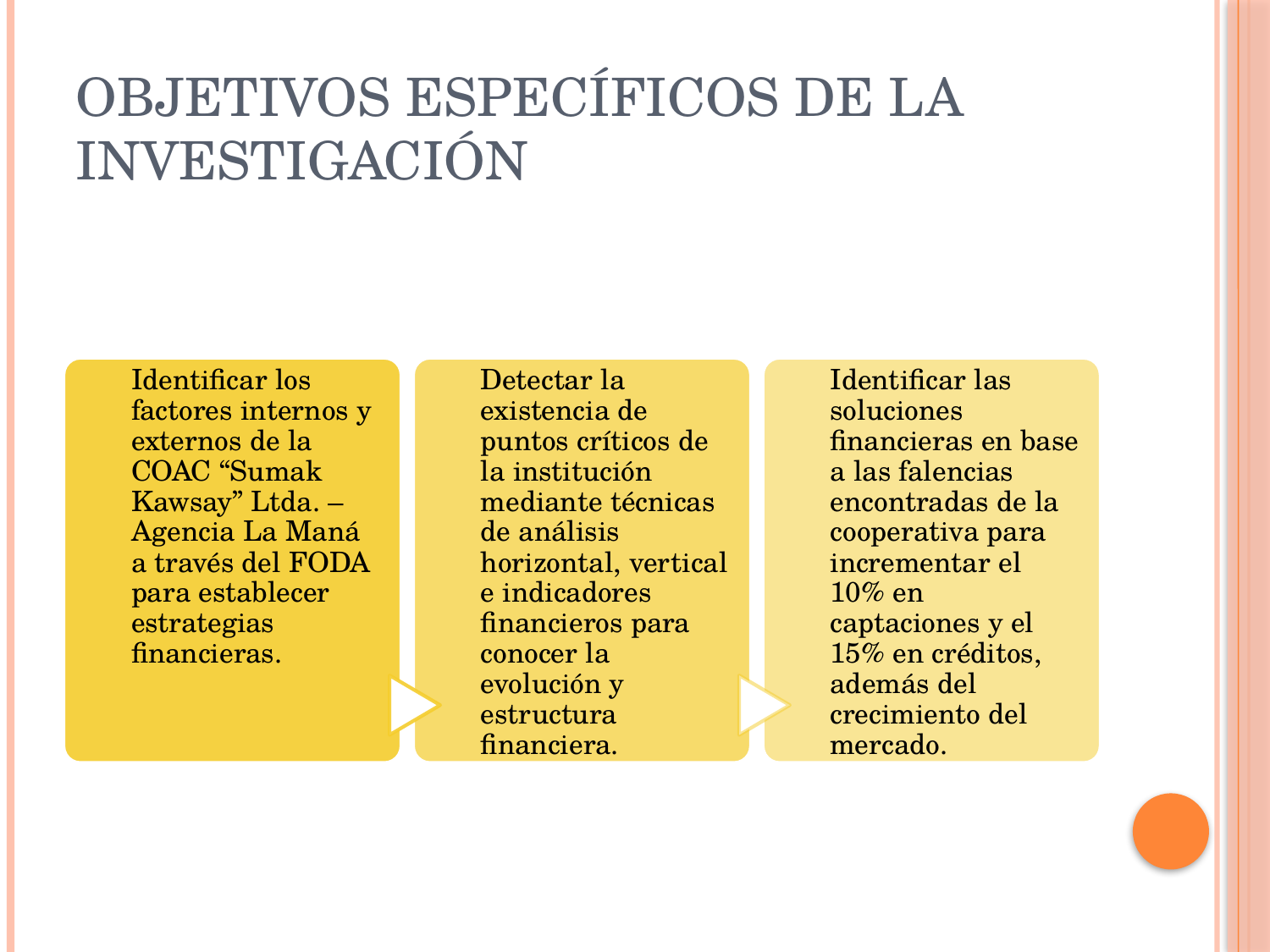

# Objetivos específicos de la investigación

Identificar los factores internos y externos de la COAC “Sumak Kawsay” Ltda. – Agencia La Maná a través del FODA para establecer estrategias financieras.

Detectar la existencia de puntos críticos de la institución mediante técnicas de análisis horizontal, vertical e indicadores financieros para conocer la evolución y estructura financiera.

Identificar las soluciones financieras en base a las falencias encontradas de la cooperativa para incrementar el 10% en captaciones y el 15% en créditos, además del crecimiento del mercado.